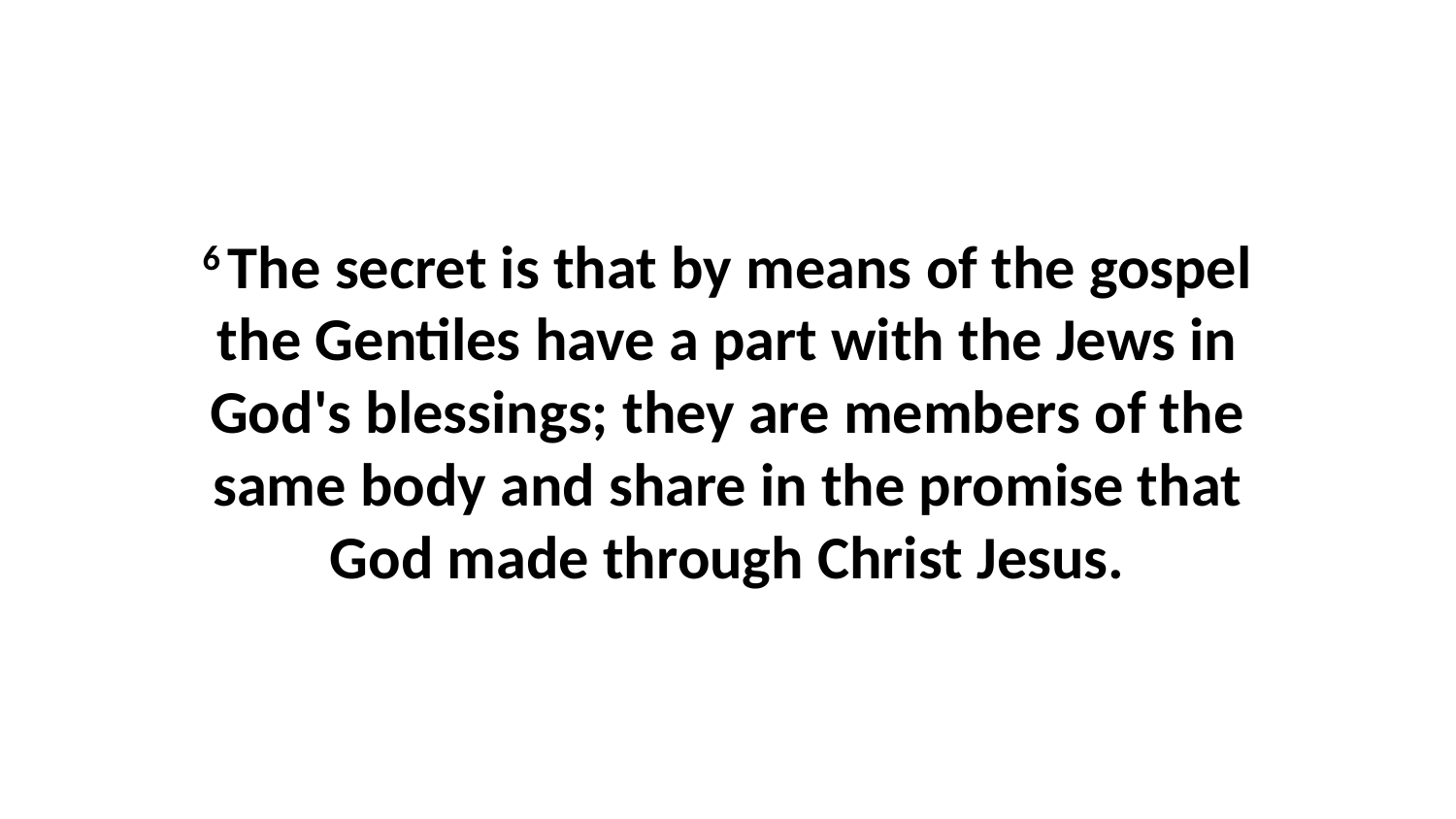

6 The secret is that by means of the gospel the Gentiles have a part with the Jews in God's blessings; they are members of the same body and share in the promise that God made through Christ Jesus.